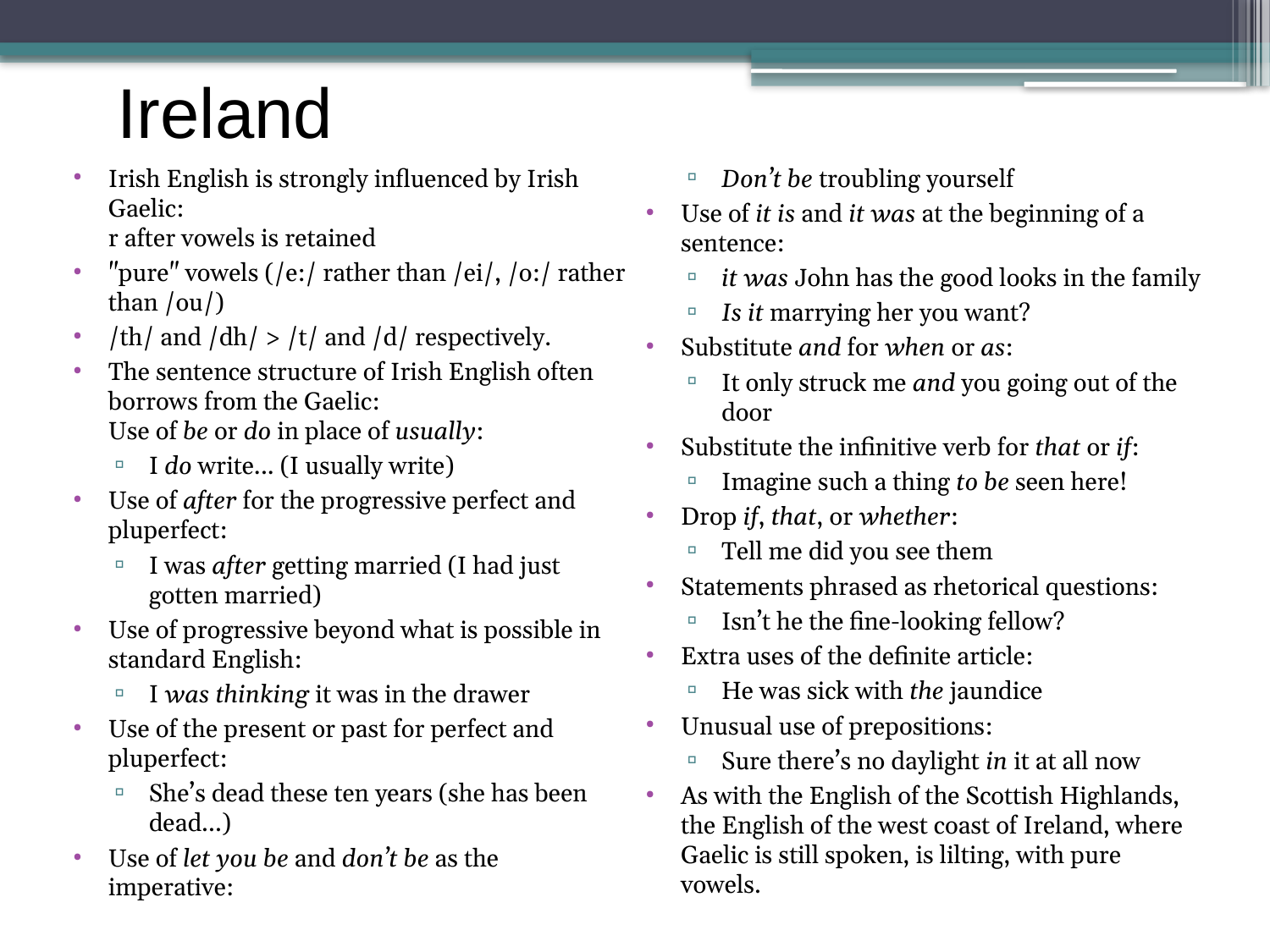

# Ireland
Irish English is strongly influenced by Irish Gaelic:
r after vowels is retained
"pure" vowels (/e:/ rather than /ei/, /o:/ rather than /ou/)
/th/ and /dh/ > /t/ and /d/ respectively.
The sentence structure of Irish English often borrows from the Gaelic:
Use of be or do in place of usually:
I do write... (I usually write)
Use of after for the progressive perfect and pluperfect:
I was after getting married (I had just gotten married)
Use of progressive beyond what is possible in standard English:
I was thinking it was in the drawer
Use of the present or past for perfect and pluperfect:
She’s dead these ten years (she has been dead...)
Use of let you be and don’t be as the imperative:
Don’t be troubling yourself
Use of it is and it was at the beginning of a sentence:
it was John has the good looks in the family
Is it marrying her you want?
Substitute and for when or as:
It only struck me and you going out of the door
Substitute the infinitive verb for that or if:
Imagine such a thing to be seen here!
Drop if, that, or whether:
Tell me did you see them
Statements phrased as rhetorical questions:
Isn’t he the fine-looking fellow?
Extra uses of the definite article:
He was sick with the jaundice
Unusual use of prepositions:
Sure there’s no daylight in it at all now
As with the English of the Scottish Highlands, the English of the west coast of Ireland, where Gaelic is still spoken, is lilting, with pure vowels.